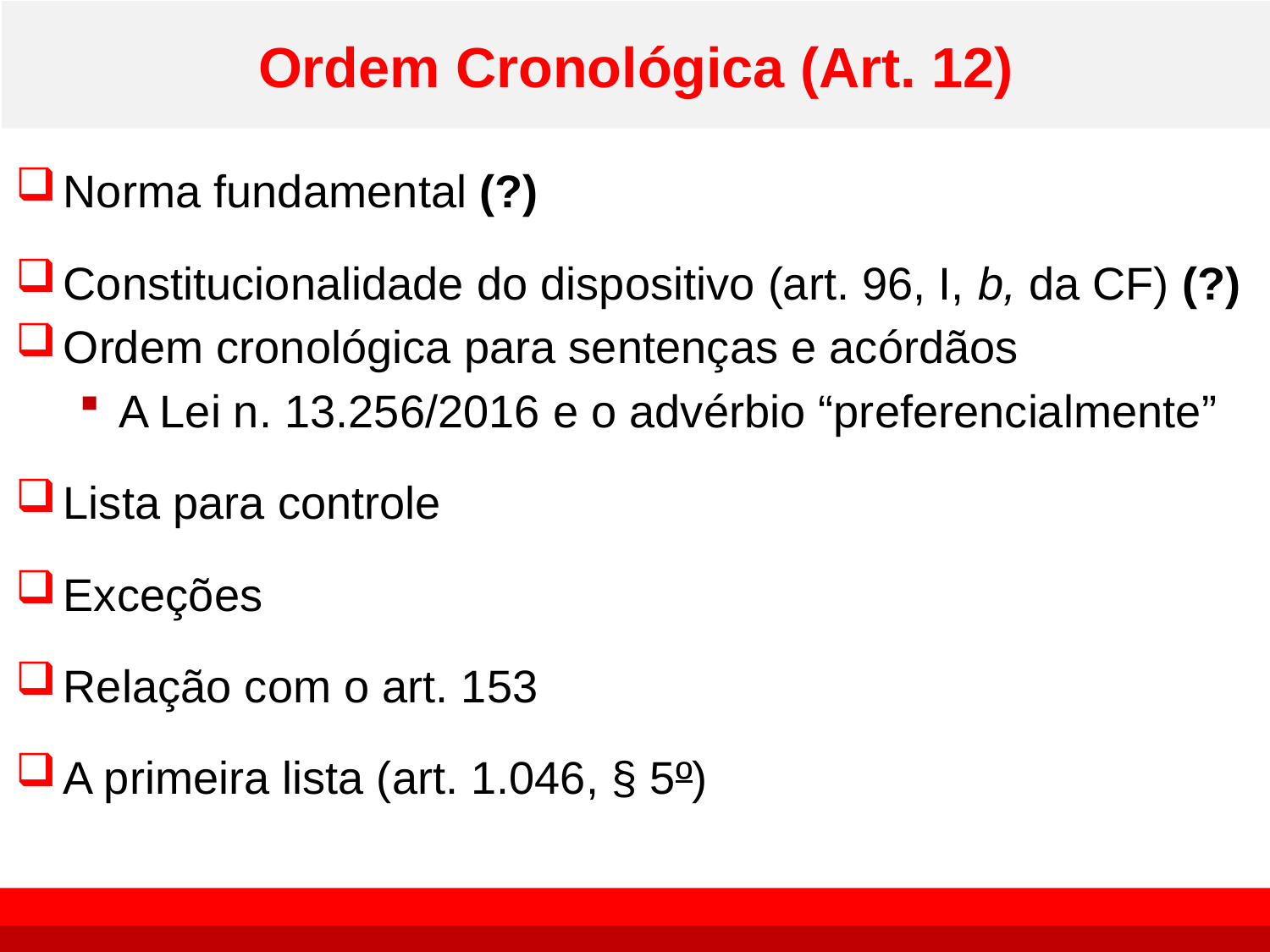

# Ordem Cronológica (Art. 12)
Norma fundamental (?)
Constitucionalidade do dispositivo (art. 96, I, b, da CF) (?)
Ordem cronológica para sentenças e acórdãos
A Lei n. 13.256/2016 e o advérbio “preferencialmente”
Lista para controle
Exceções
Relação com o art. 153
A primeira lista (art. 1.046, § 5º)